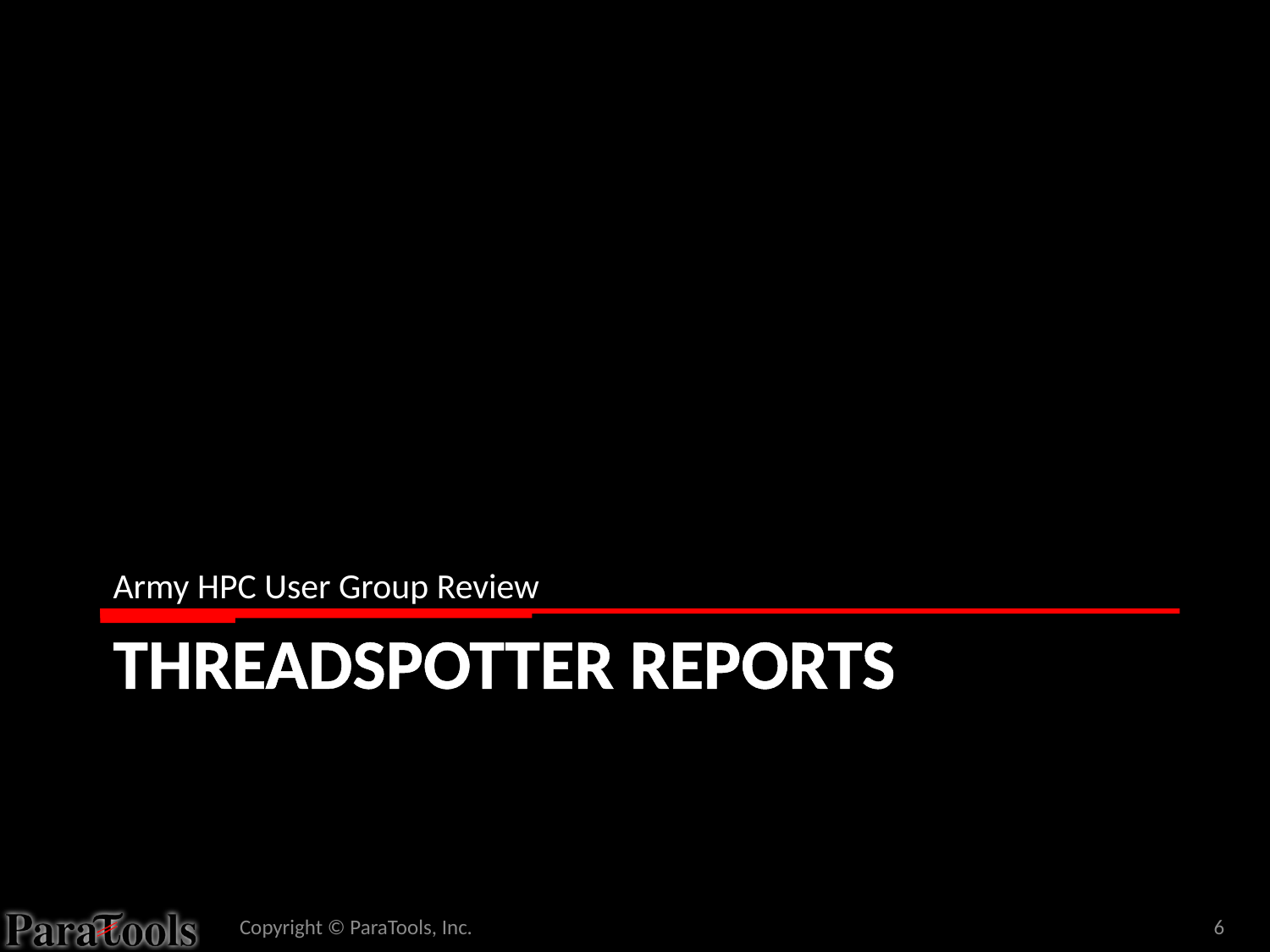

Army HPC User Group Review
# ThreadSpotter Reports
Copyright © ParaTools, Inc.
6